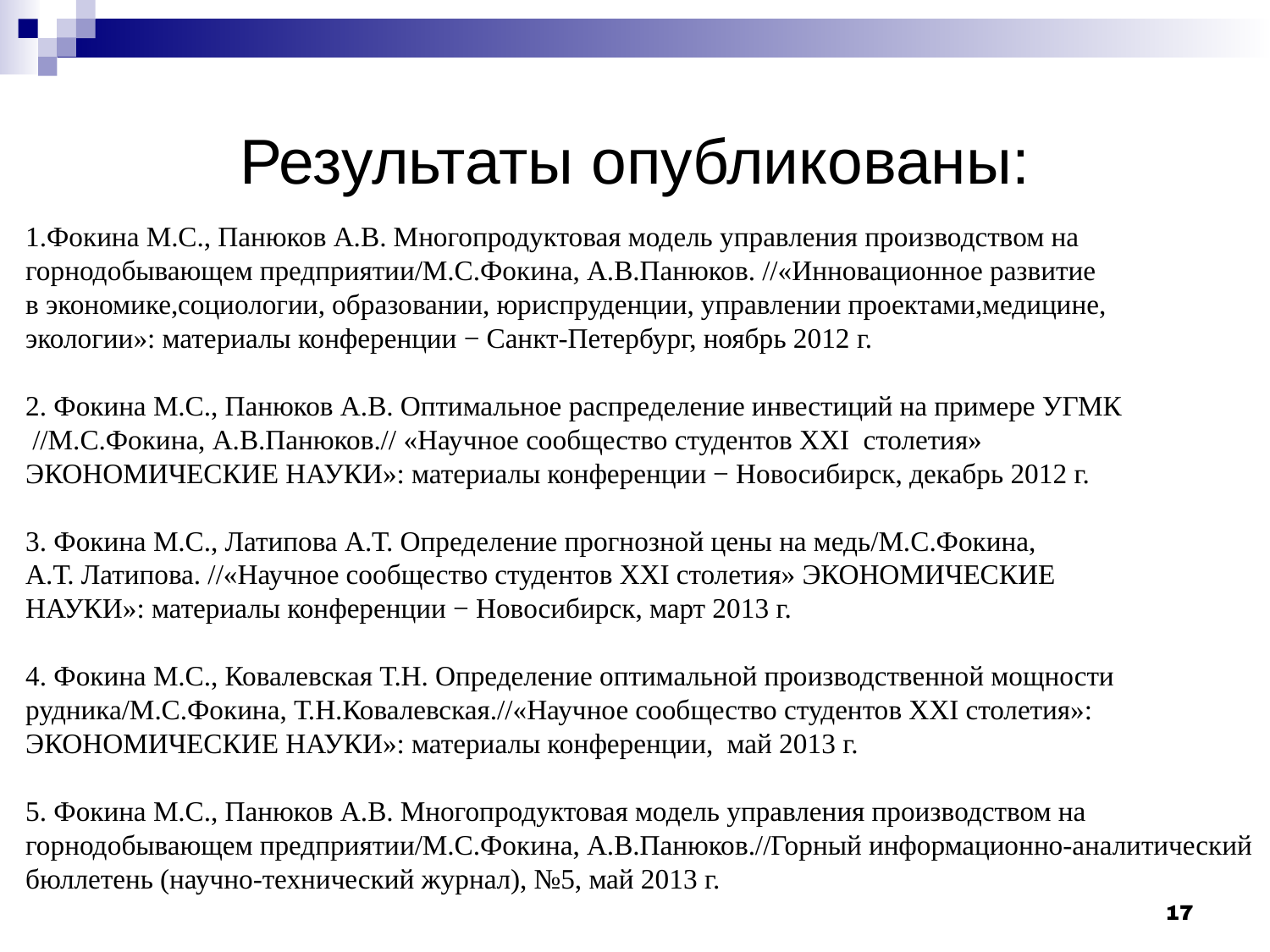

# Результаты опубликованы:
1.Фокина М.С., Панюков А.В. Многопродуктовая модель управления производством на
горнодобывающем предприятии/М.С.Фокина, А.В.Панюков. //«Инновационное развитие
в экономике,социологии, образовании, юриспруденции, управлении проектами,медицине,
экологии»: материалы конференции − Санкт-Петербург, ноябрь 2012 г.

2. Фокина М.С., Панюков А.В. Оптимальное распределение инвестиций на примере УГМК
 //М.С.Фокина, А.В.Панюков.// «Научное сообщество студентов XXI  столетия»
ЭКОНОМИЧЕСКИЕ НАУКИ»: материалы конференции − Новосибирск, декабрь 2012 г.

3. Фокина М.С., Латипова А.Т. Определение прогнозной цены на медь/М.С.Фокина,
А.Т. Латипова. //«Научное сообщество студентов XXI столетия» ЭКОНОМИЧЕСКИЕ
НАУКИ»: материалы конференции − Новосибирск, март 2013 г.

4. Фокина М.С., Ковалевская Т.Н. Определение оптимальной производственной мощности
рудника/М.С.Фокина, Т.Н.Ковалевская.//«Научное сообщество студентов XXI столетия»:
ЭКОНОМИЧЕСКИЕ НАУКИ»: материалы конференции,  май 2013 г.

5. Фокина М.С., Панюков А.В. Многопродуктовая модель управления производством на
горнодобывающем предприятии/М.С.Фокина, А.В.Панюков.//Горный информационно-аналитический
бюллетень (научно-технический журнал), №5, май 2013 г.
17